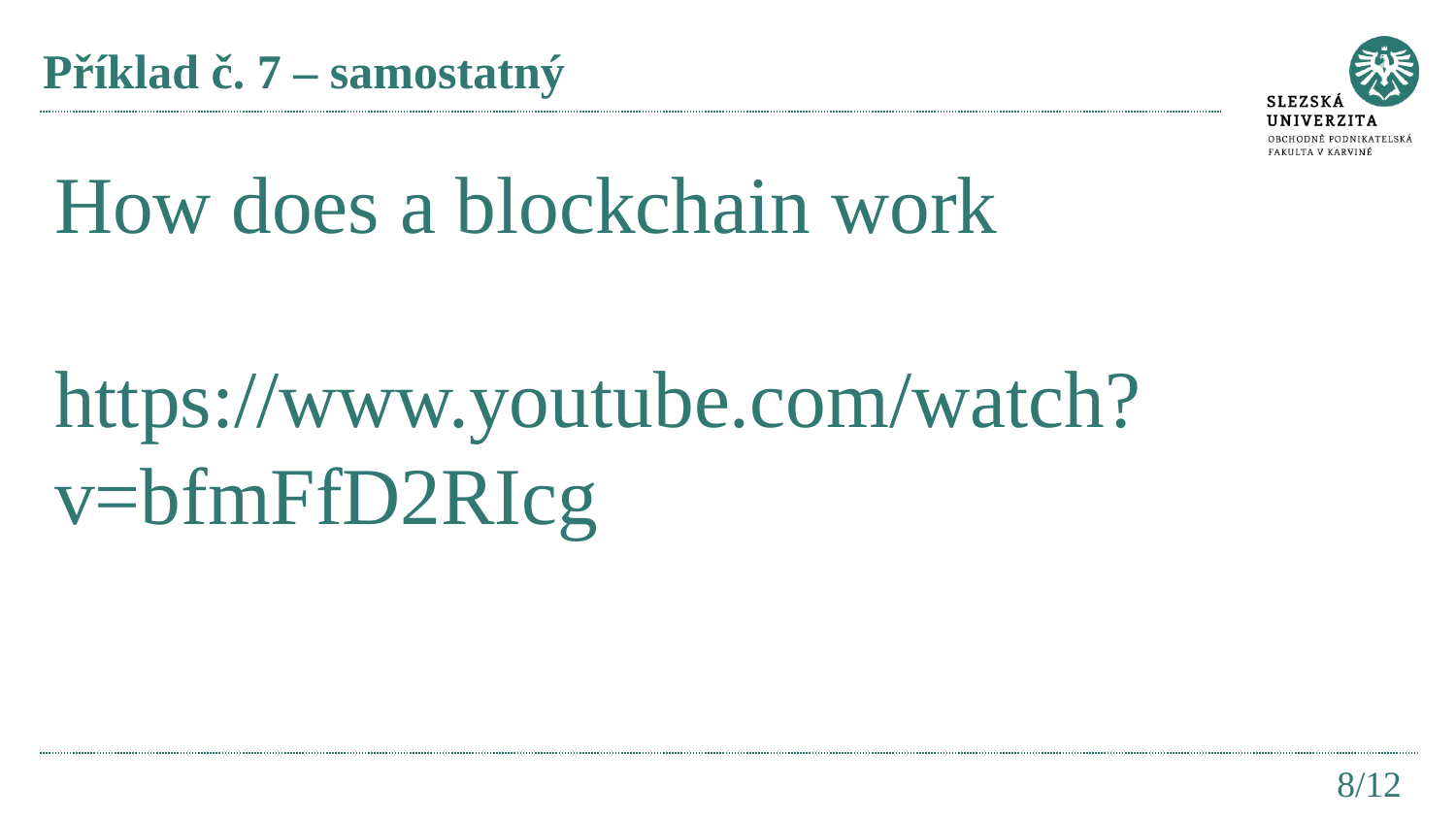

# Příklad č. 7 – samostatný
How does a blockchain work

https://www.youtube.com/watch?v=bfmFfD2RIcg
8/12